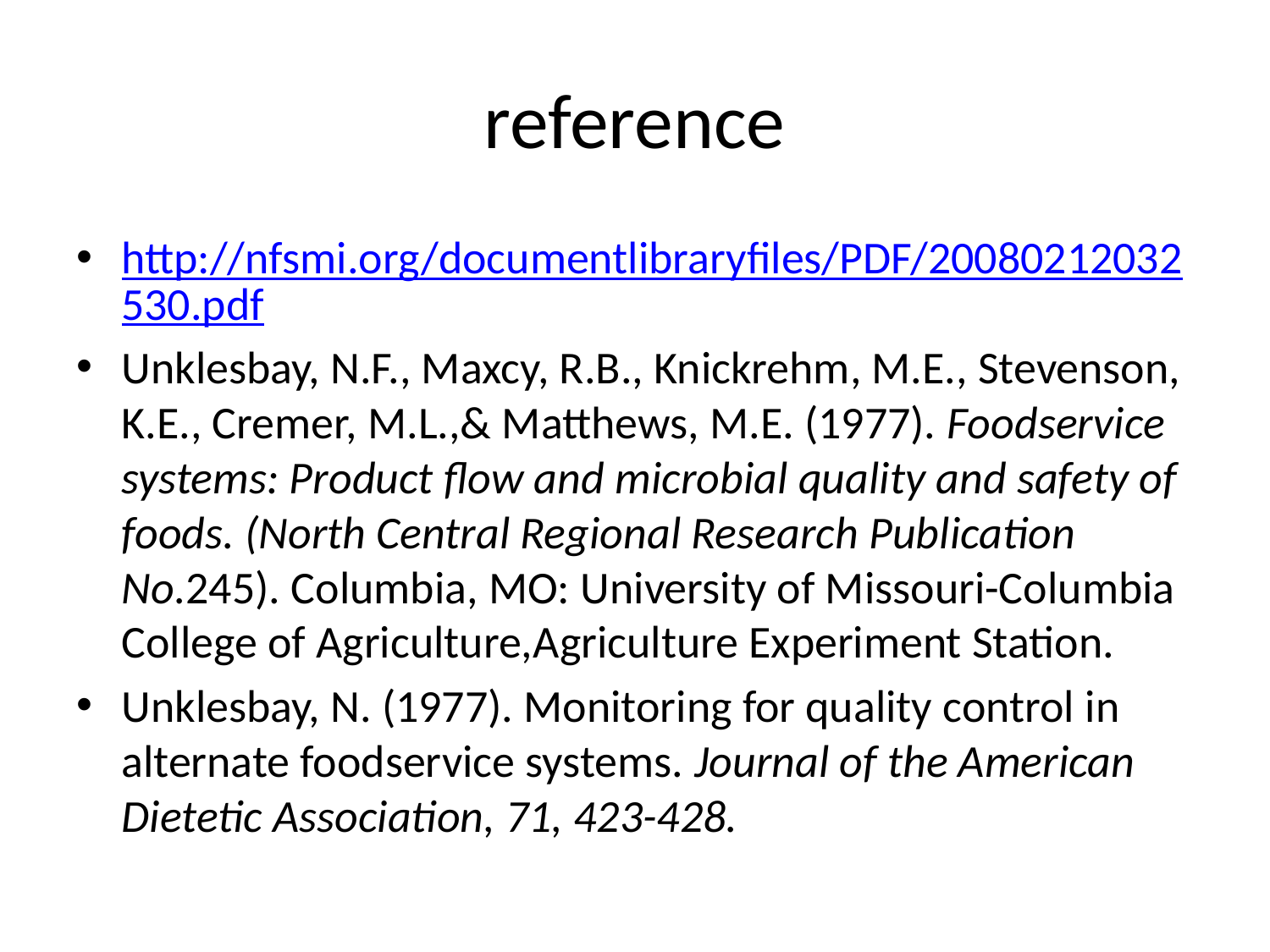

# reference
http://nfsmi.org/documentlibraryfiles/PDF/20080212032530.pdf
Unklesbay, N.F., Maxcy, R.B., Knickrehm, M.E., Stevenson, K.E., Cremer, M.L.,& Matthews, M.E. (1977). Foodservice systems: Product flow and microbial quality and safety of foods. (North Central Regional Research Publication No.245). Columbia, MO: University of Missouri-Columbia College of Agriculture,Agriculture Experiment Station.
Unklesbay, N. (1977). Monitoring for quality control in alternate foodservice systems. Journal of the American Dietetic Association, 71, 423-428.